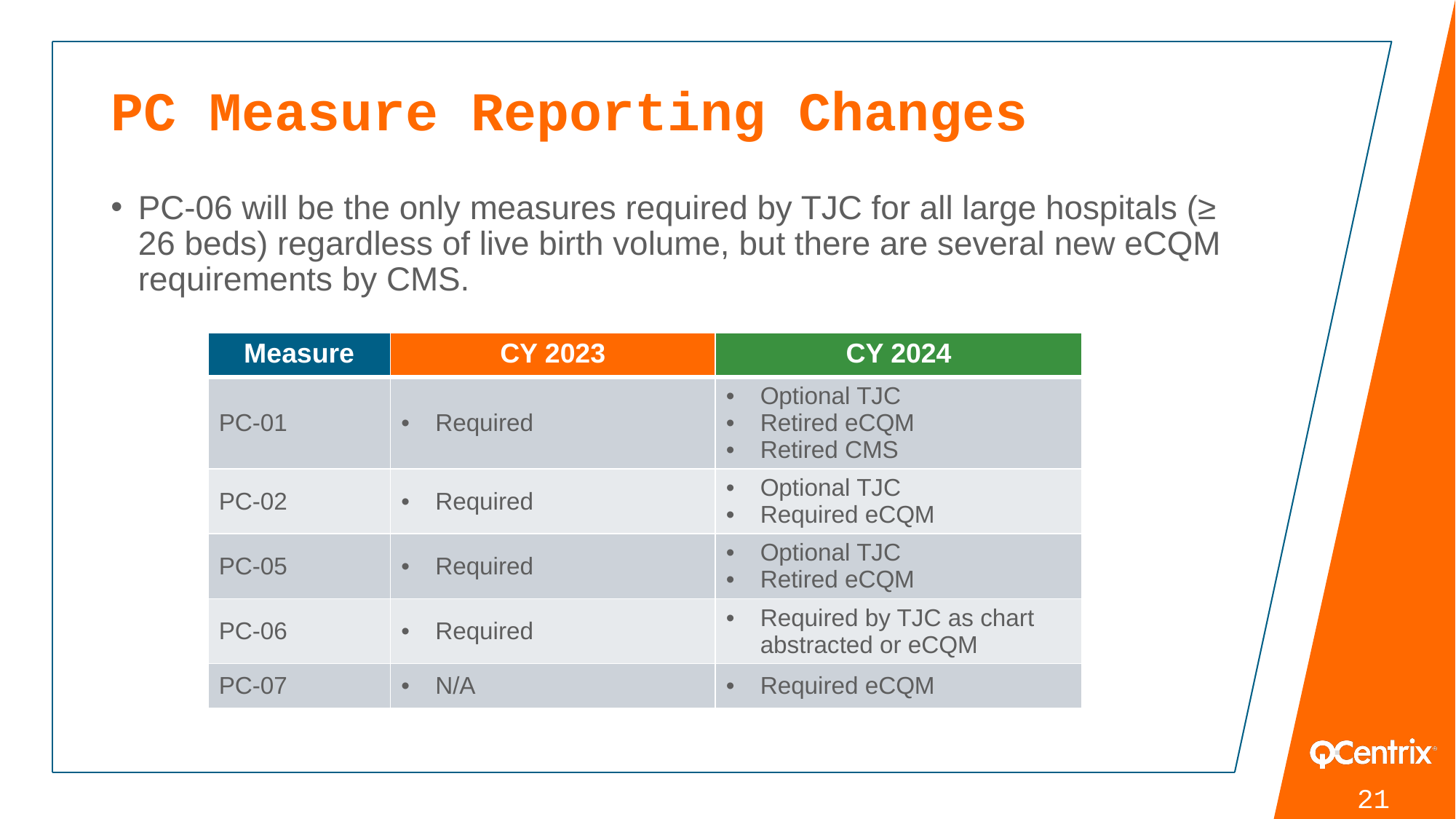

# PC Measure Reporting Changes
PC-06 will be the only measures required by TJC for all large hospitals (≥ 26 beds) regardless of live birth volume, but there are several new eCQM requirements by CMS.
| Measure | CY 2023 | CY 2024 |
| --- | --- | --- |
| PC-01 | Required | Optional TJC Retired eCQM Retired CMS |
| PC-02 | Required | Optional TJC Required eCQM |
| PC-05 | Required | Optional TJC Retired eCQM |
| PC-06 | Required | Required by TJC as chart abstracted or eCQM |
| PC-07 | N/A | Required eCQM |